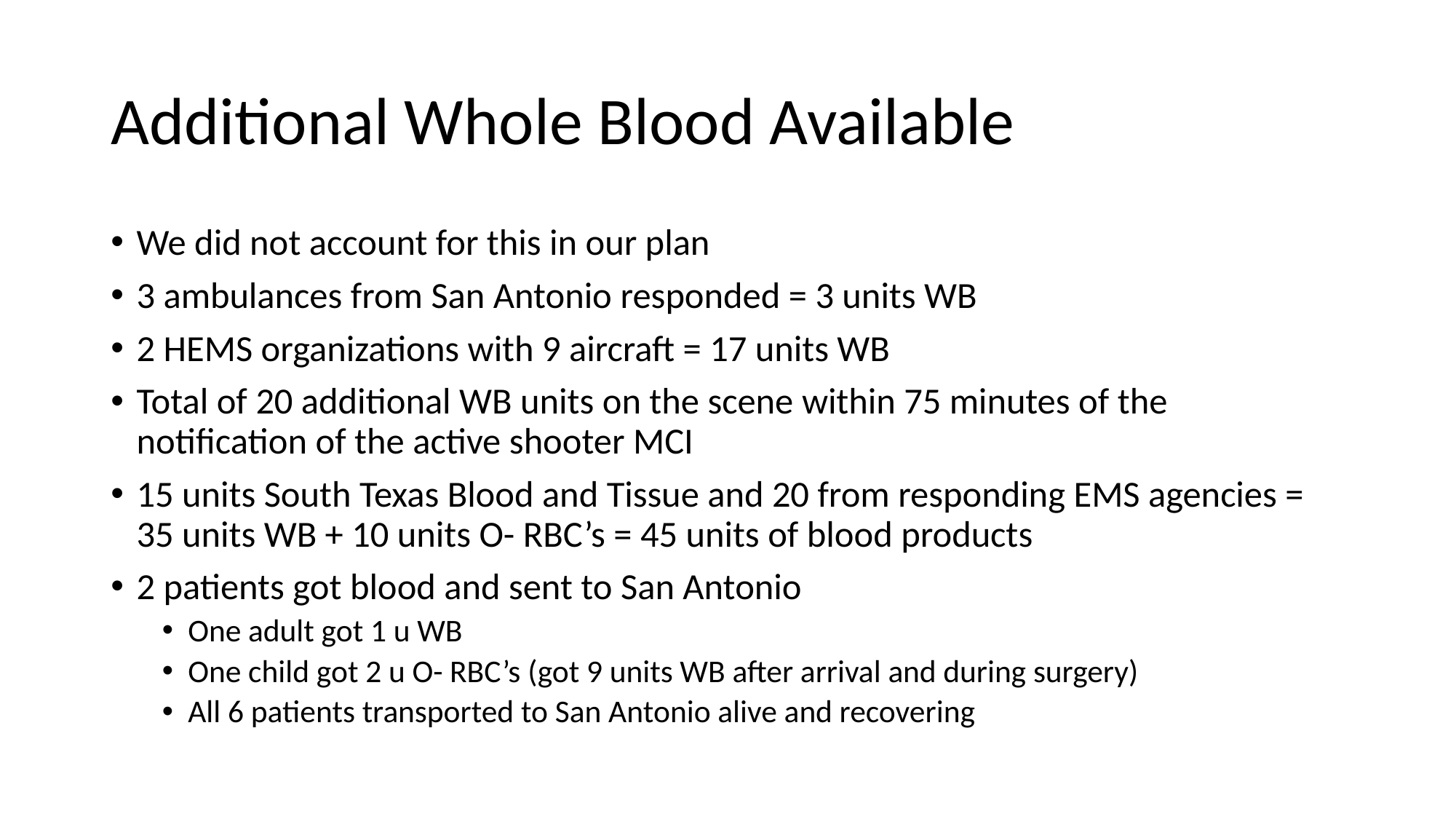

# Additional Whole Blood Available
We did not account for this in our plan
3 ambulances from San Antonio responded = 3 units WB
2 HEMS organizations with 9 aircraft = 17 units WB
Total of 20 additional WB units on the scene within 75 minutes of the notification of the active shooter MCI
15 units South Texas Blood and Tissue and 20 from responding EMS agencies = 35 units WB + 10 units O- RBC’s = 45 units of blood products
2 patients got blood and sent to San Antonio
One adult got 1 u WB
One child got 2 u O- RBC’s (got 9 units WB after arrival and during surgery)
All 6 patients transported to San Antonio alive and recovering